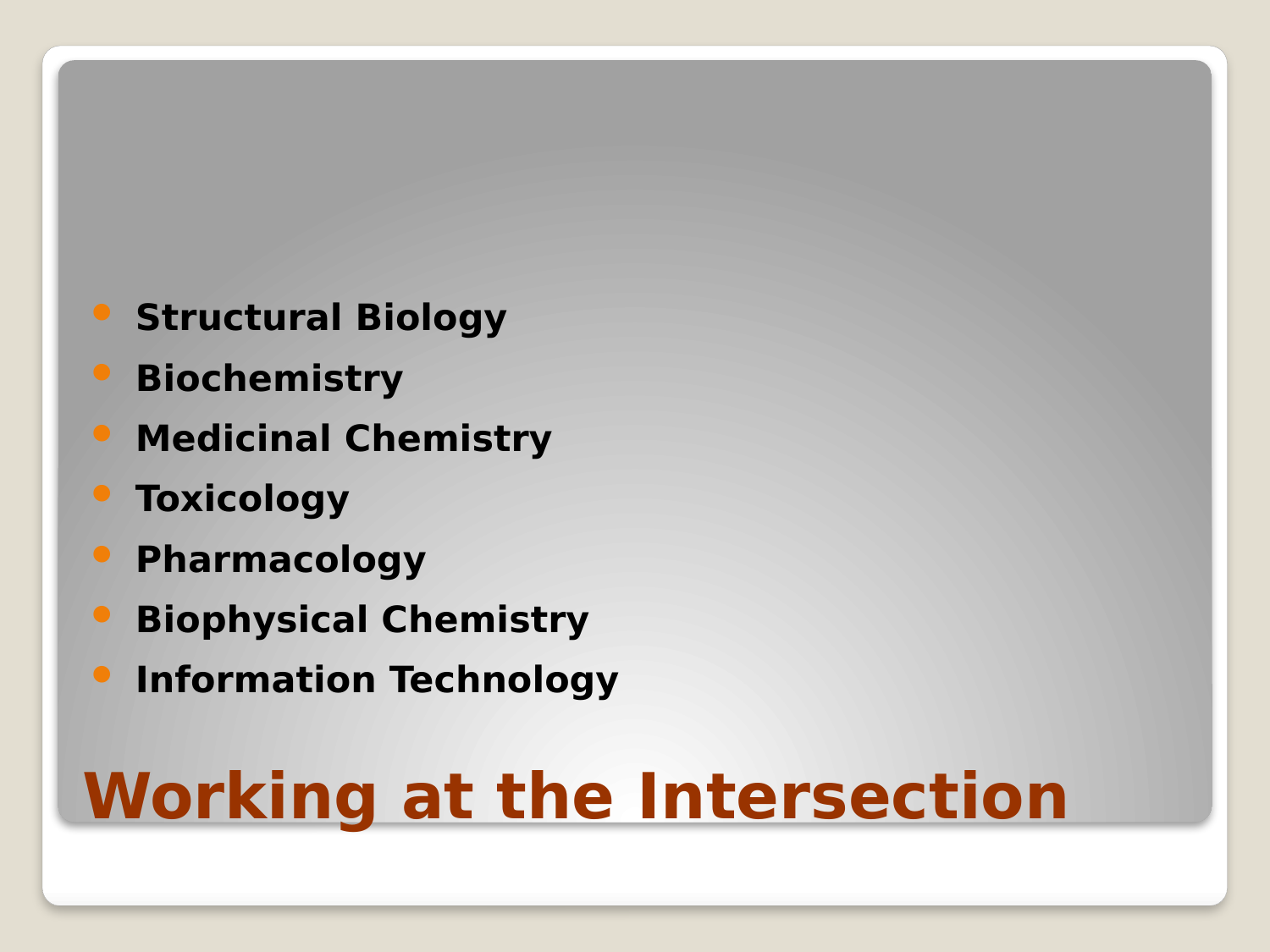

Structural Biology
Biochemistry
Medicinal Chemistry
Toxicology
Pharmacology
Biophysical Chemistry
Information Technology
# Working at the Intersection